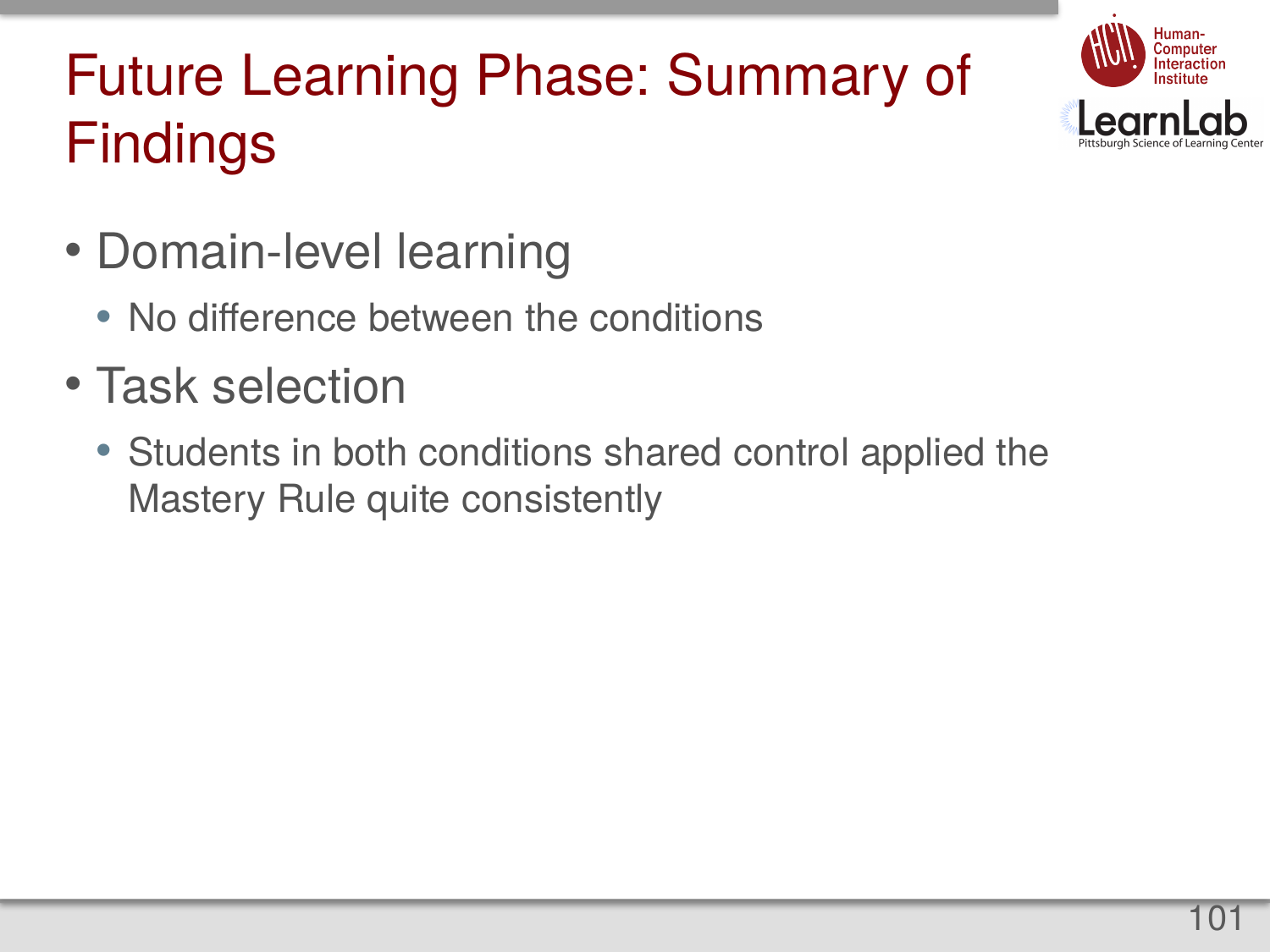

# Future Learning Phase: Summary of Findings
Domain-level learning
No difference between the conditions
Task selection
Students in both conditions shared control applied the Mastery Rule quite consistently

101